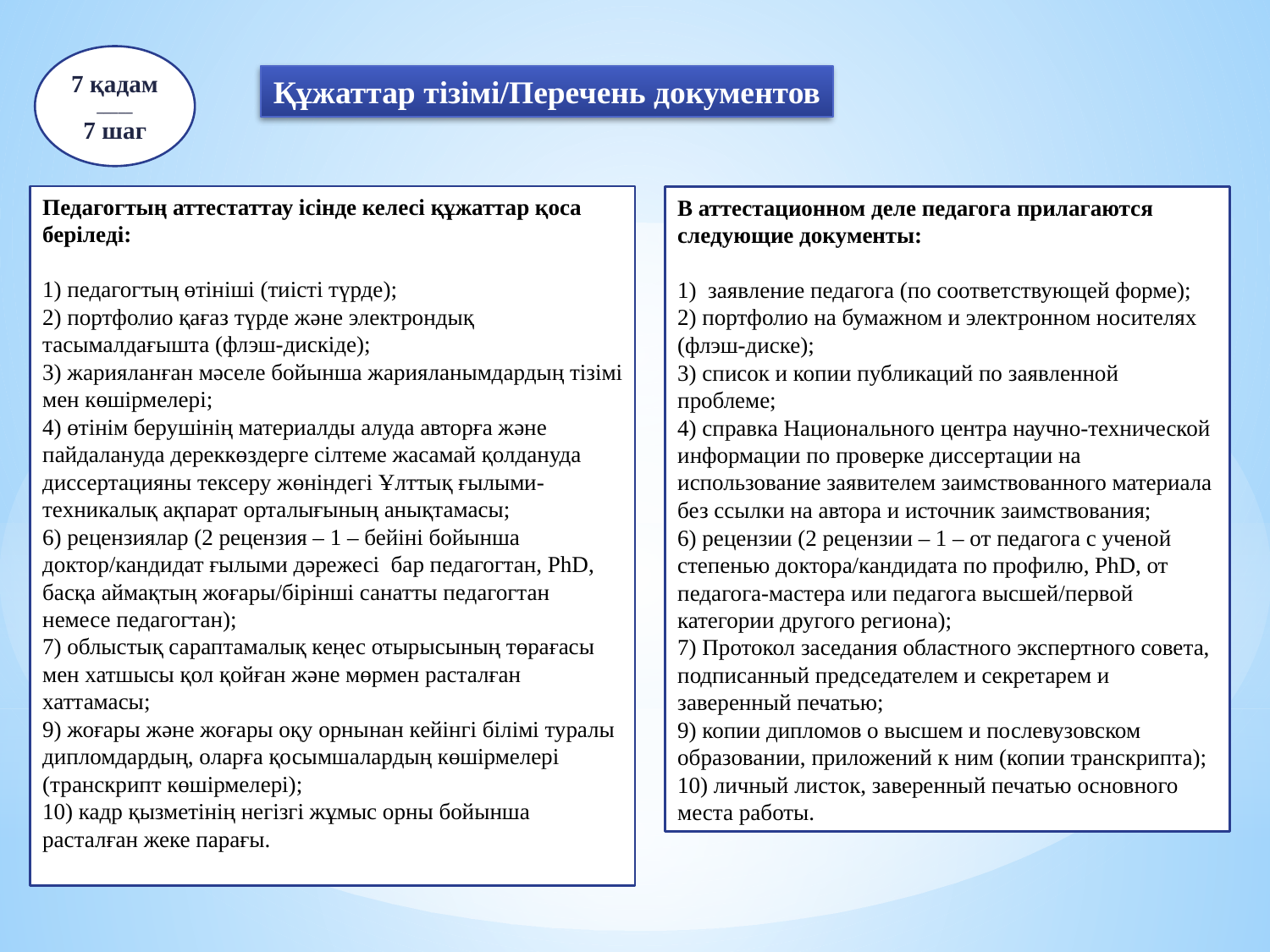

7 қадам
_____
7 шаг
Құжаттар тізімі/Перечень документов
Педагогтың аттестаттау ісінде келесі құжаттар қоса беріледі:

1) педагогтың өтініші (тиісті түрде);
2) портфолио қағаз түрде және электрондық тасымалдағышта (флэш-дискіде);
3) жарияланған мәселе бойынша жарияланымдардың тізімі мен көшірмелері;
4) өтінім берушінің материалды алуда авторға және пайдалануда дереккөздерге сілтеме жасамай қолдануда диссертацияны тексеру жөніндегі Ұлттық ғылыми-техникалық ақпарат орталығының анықтамасы;
6) рецензиялар (2 рецензия – 1 – бейіні бойынша доктор/кандидат ғылыми дәрежесі  бар педагогтан, PhD, басқа аймақтың жоғары/бірінші санатты педагогтан немесе педагогтан);
7) облыстық сараптамалық кеңес отырысының төрағасы мен хатшысы қол қойған және мөрмен расталған хаттамасы;
9) жоғары және жоғары оқу орнынан кейінгі білімі туралы дипломдардың, оларға қосымшалардың көшірмелері (транскрипт көшірмелері);
10) кадр қызметінің негізгі жұмыс орны бойынша расталған жеке парағы.

В аттестационном деле педагога прилагаются следующие документы:

1)  заявление педагога (по соответствующей форме);
2) портфолио на бумажном и электронном носителях (флэш-диске);
3) список и копии публикаций по заявленной проблеме;
4) справка Национального центра научно-технической информации по проверке диссертации на использование заявителем заимствованного материала без ссылки на автора и источник заимствования;
6) рецензии (2 рецензии – 1 – от педагога с ученой степенью доктора/кандидата по профилю, PhD, от педагога-мастера или педагога высшей/первой категории другого региона);
7) Протокол заседания областного экспертного совета, подписанный председателем и секретарем и заверенный печатью;
9) копии дипломов о высшем и послевузовском образовании, приложений к ним (копии транскрипта);
10) личный листок, заверенный печатью основного места работы.